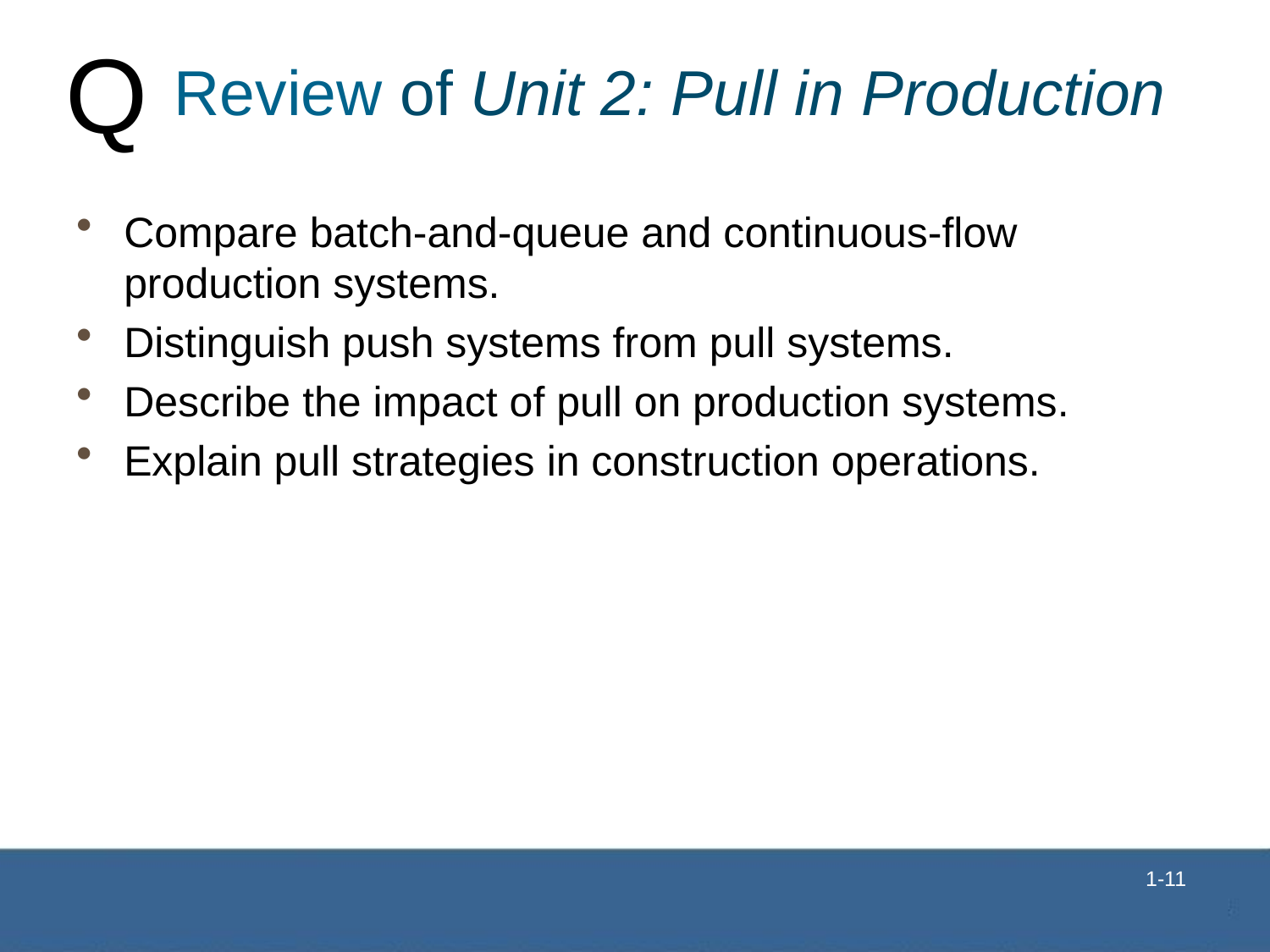

# Review of Unit 2: Pull in Production
Compare batch-and-queue and continuous-flow production systems.
Distinguish push systems from pull systems.
Describe the impact of pull on production systems.
Explain pull strategies in construction operations.
 1-11